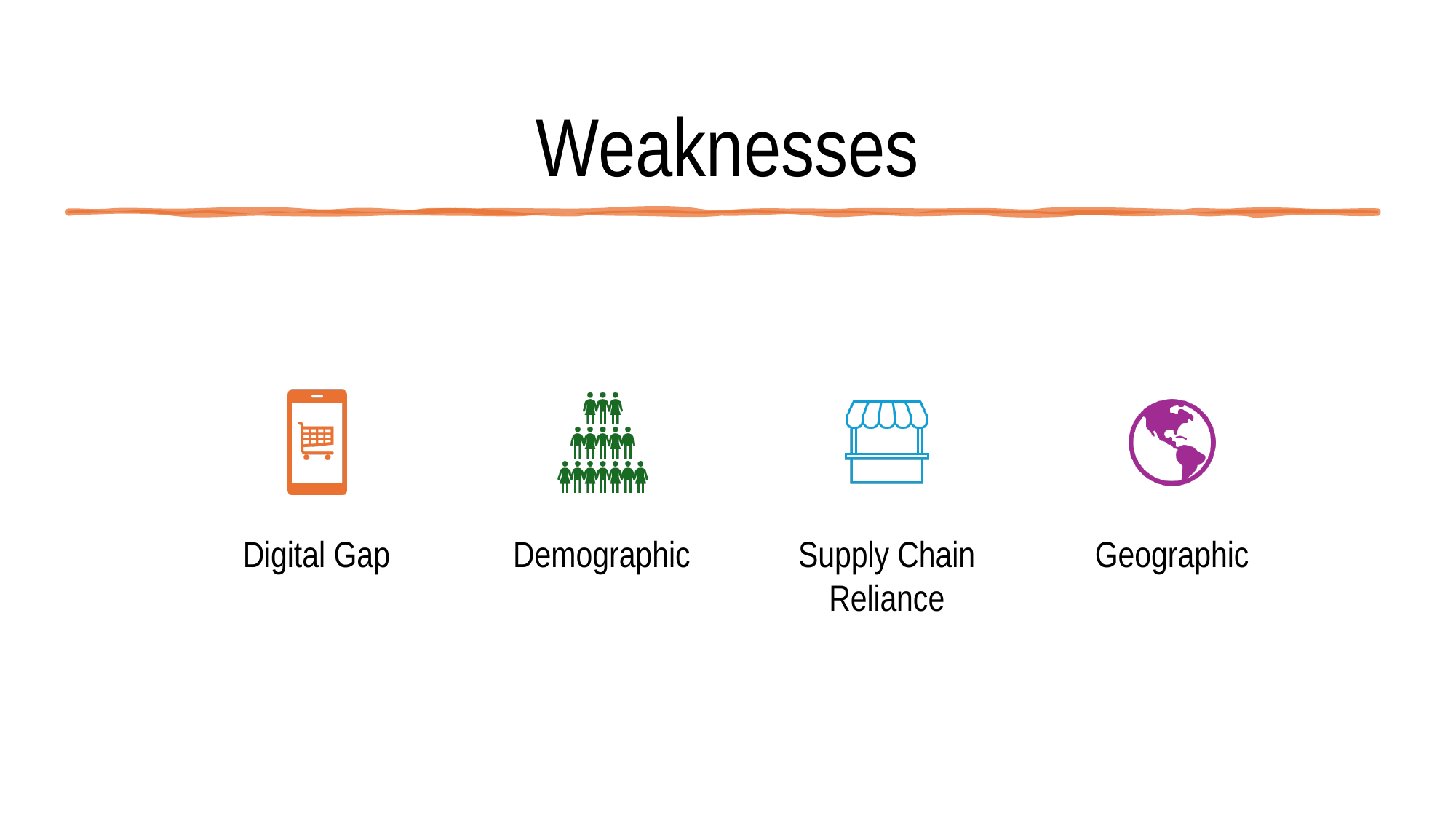

# Weaknesses

Digital Gap
Demographic
Supply Chain Reliance
Geographic